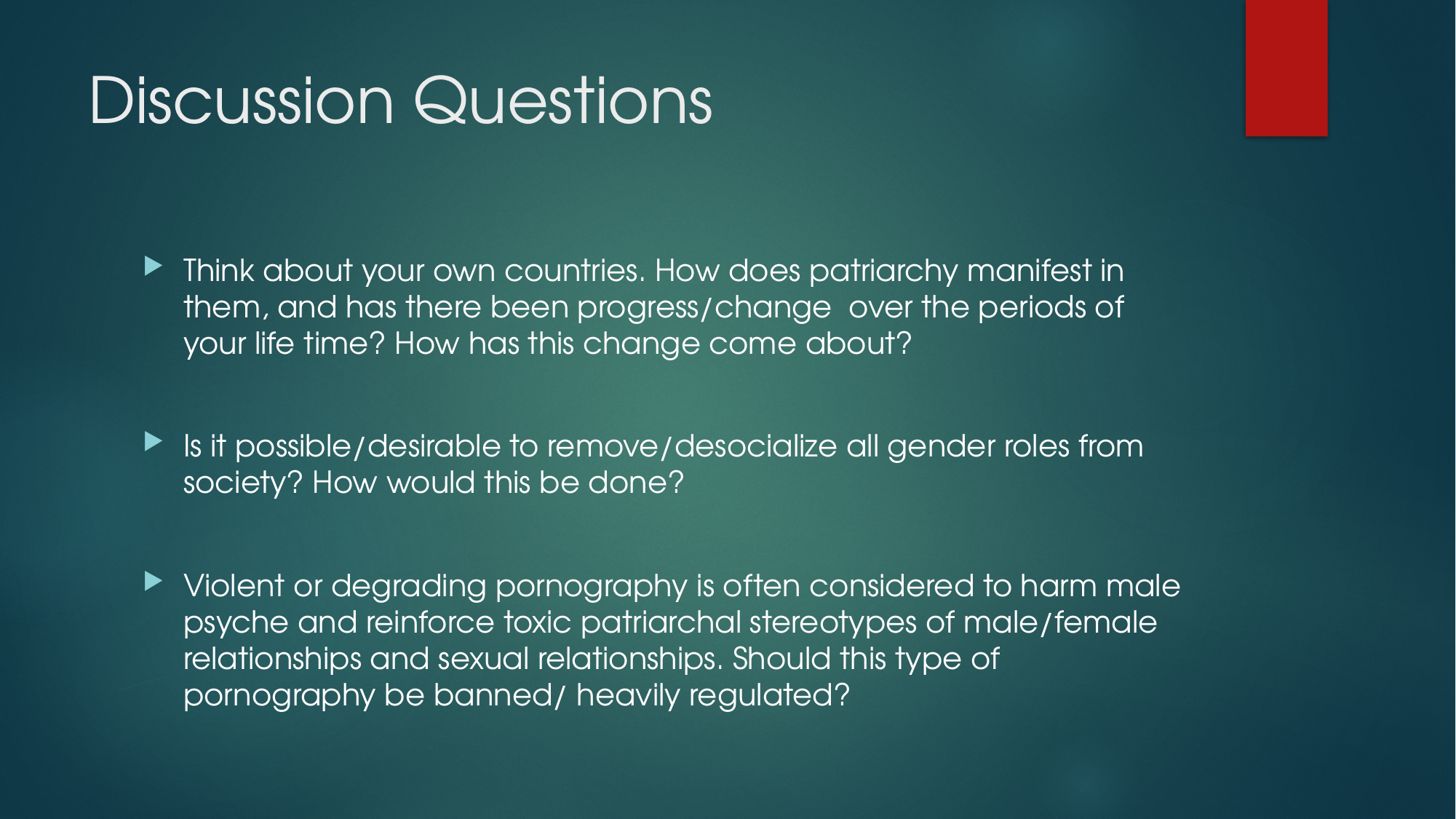

# Discussion Questions
Think about your own countries. How does patriarchy manifest in them, and has there been progress/change  over the periods of your life time? How has this change come about?

Is it possible/desirable to remove/desocialize all gender roles from society? How would this be done?

Violent or degrading pornography is often considered to harm male psyche and reinforce toxic patriarchal stereotypes of male/female relationships and sexual relationships. Should this type of pornography be banned/ heavily regulated?